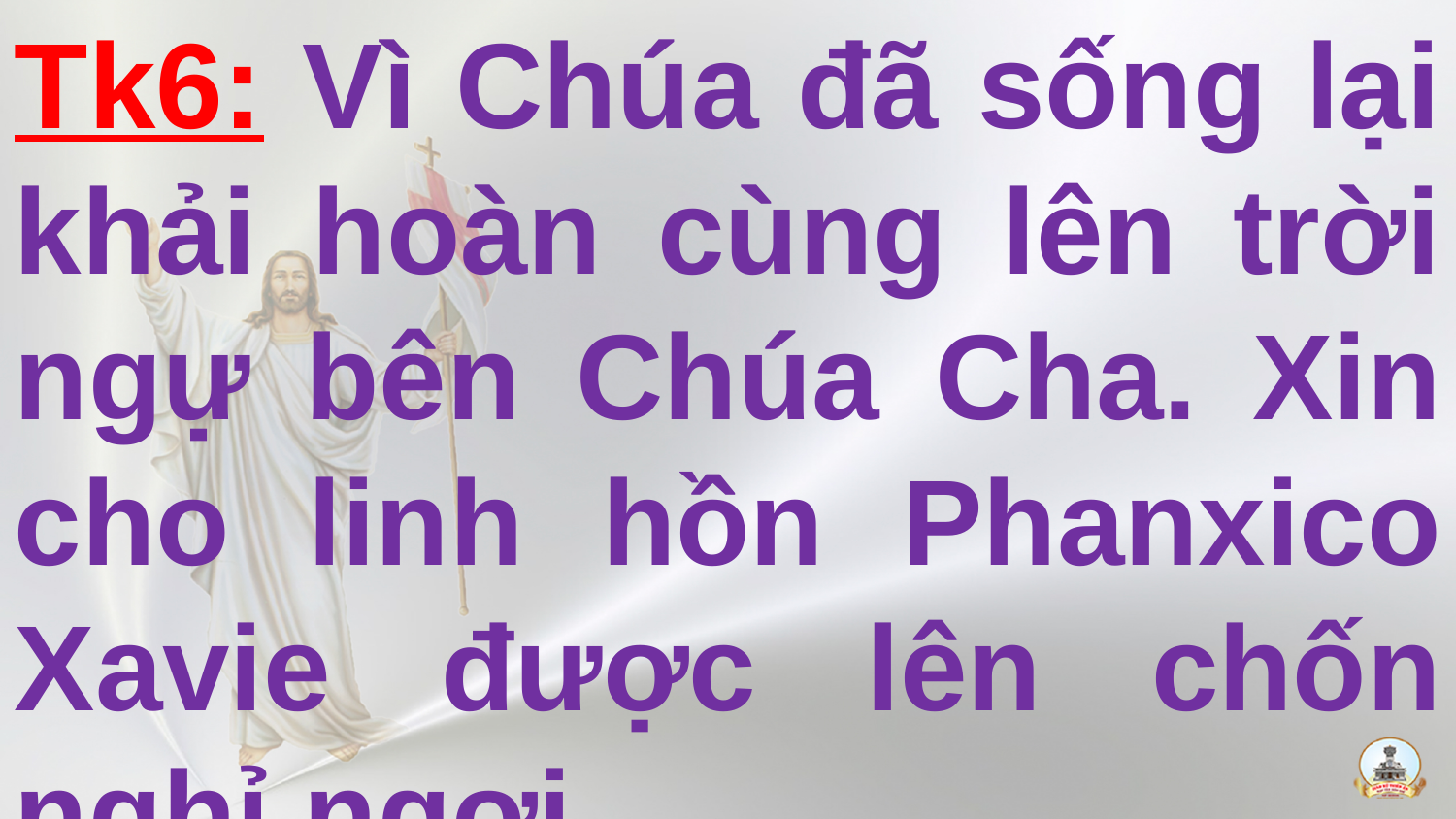

Tk6: Vì Chúa đã sống lại khải hoàn cùng lên trời ngự bên Chúa Cha. Xin cho linh hồn Phanxico Xavie được lên chốn nghỉ ngơi